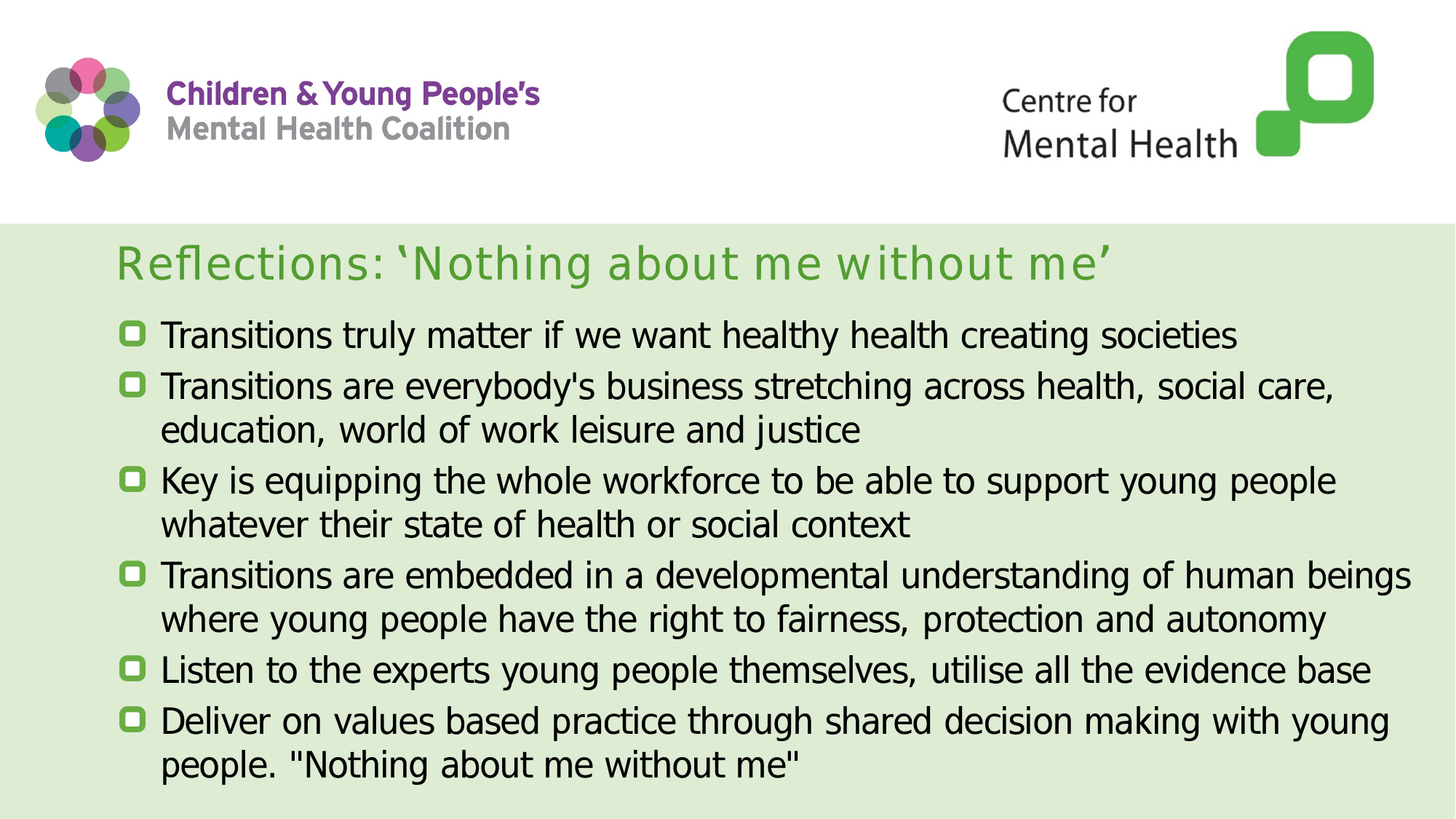

Reflections: ‘Nothing about me without me’
Transitions truly matter if we want healthy health creating societies
Transitions are everybody's business stretching across health, social care, education, world of work leisure and justice
Key is equipping the whole workforce to be able to support young people whatever their state of health or social context
Transitions are embedded in a developmental understanding of human beings where young people have the right to fairness, protection and autonomy
Listen to the experts young people themselves, utilise all the evidence base
Deliver on values based practice through shared decision making with young people. "Nothing about me without me"